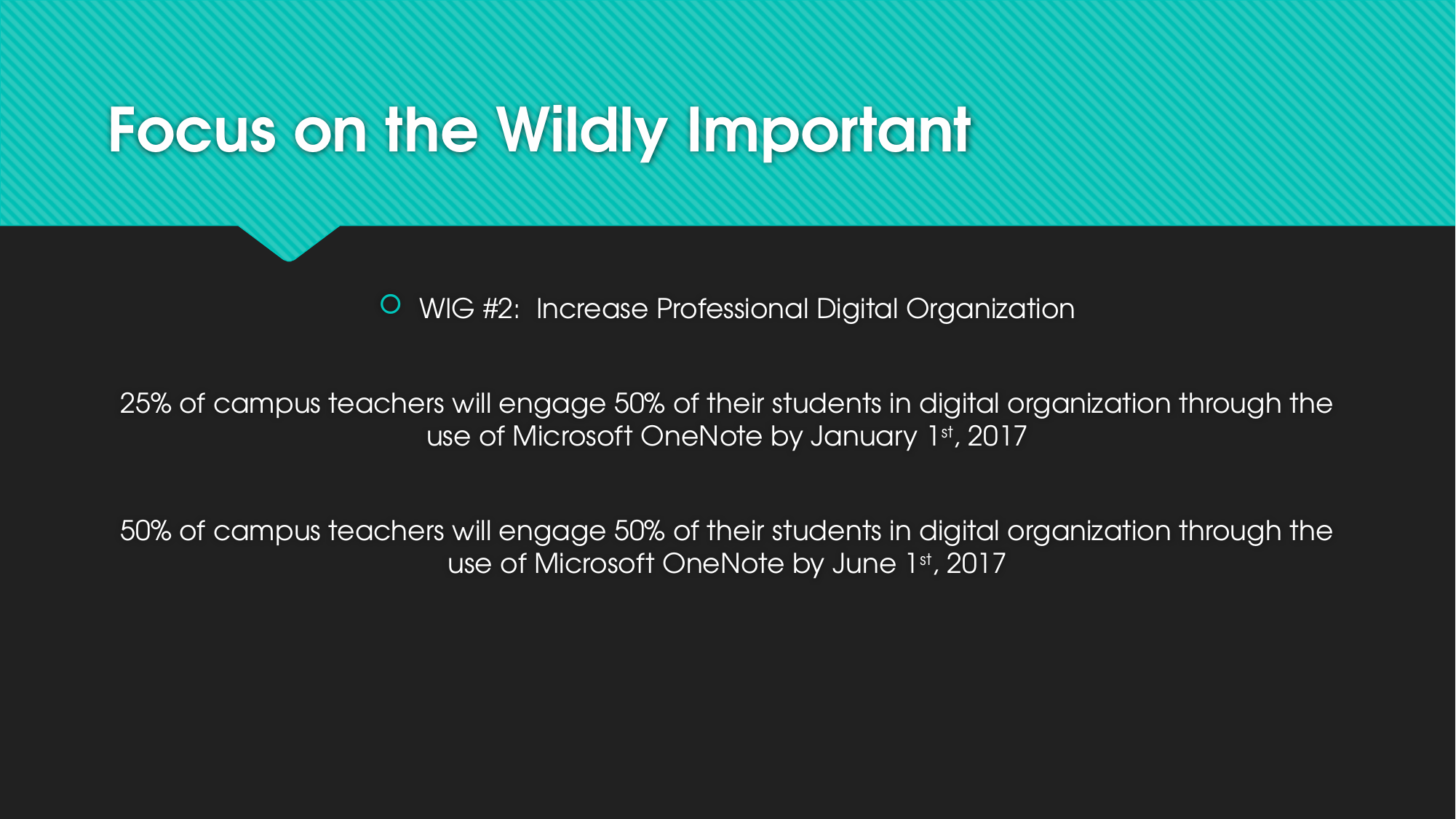

# Focus on the Wildly Important
WIG #2:  Increase Professional Digital Organization

25% of campus teachers will engage 50% of their students in digital organization through the use of Microsoft OneNote by January 1st, 2017

50% of campus teachers will engage 50% of their students in digital organization through the use of Microsoft OneNote by June 1st, 2017